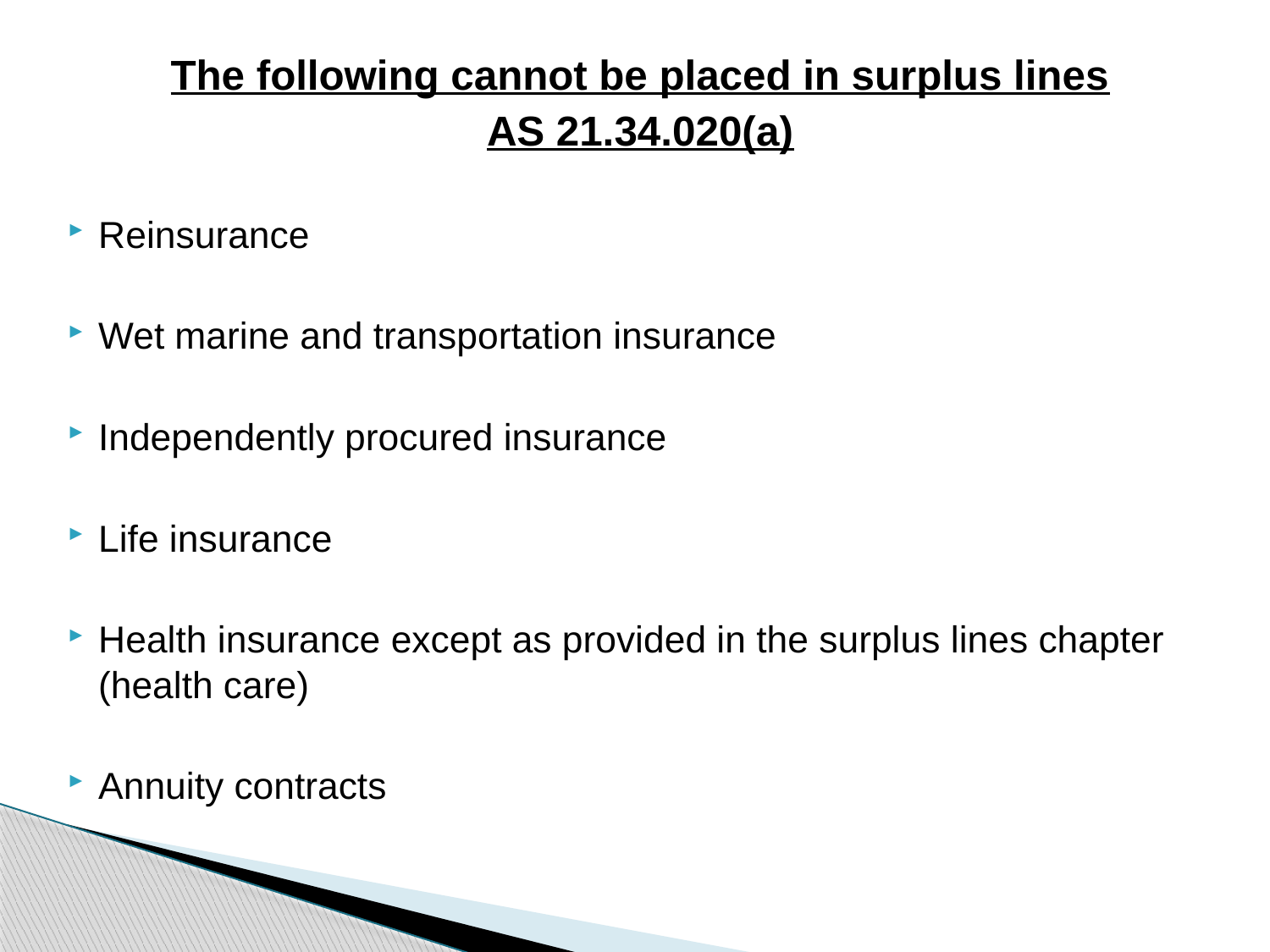

The following cannot be placed in surplus lines
AS 21.34.020(a)

Reinsurance

Wet marine and transportation insurance

Independently procured insurance

Life insurance

Health insurance except as provided in the surplus lines chapter (health care)

Annuity contracts